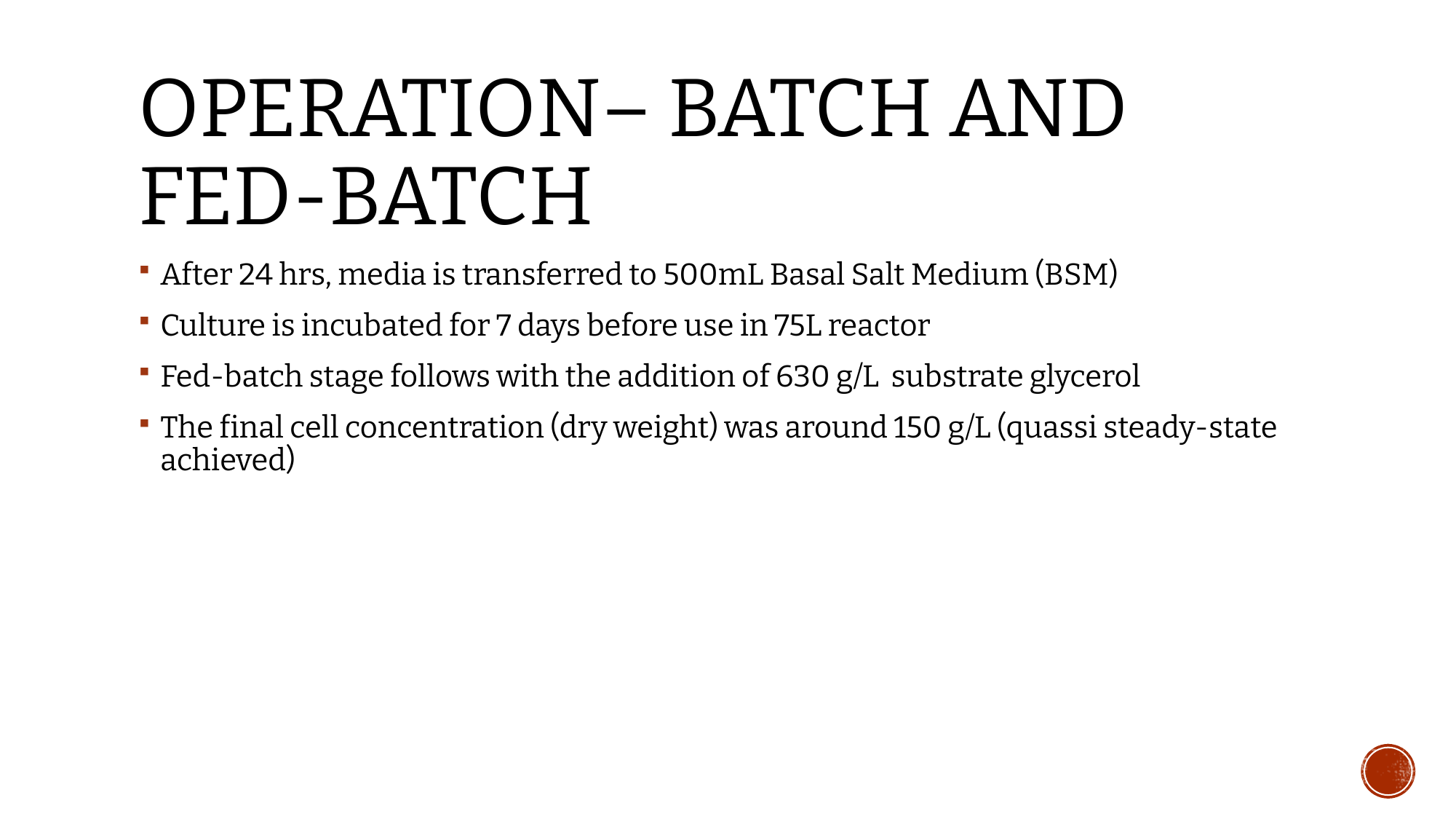

# Operation– BATCH AND FED-BATCH
After 24 hrs, media is transferred to 500mL Basal Salt Medium (BSM)
Culture is incubated for 7 days before use in 75L reactor
Fed-batch stage follows with the addition of 630 g/L  substrate glycerol
The final cell concentration (dry weight) was around 150 g/L (quassi steady-state achieved)